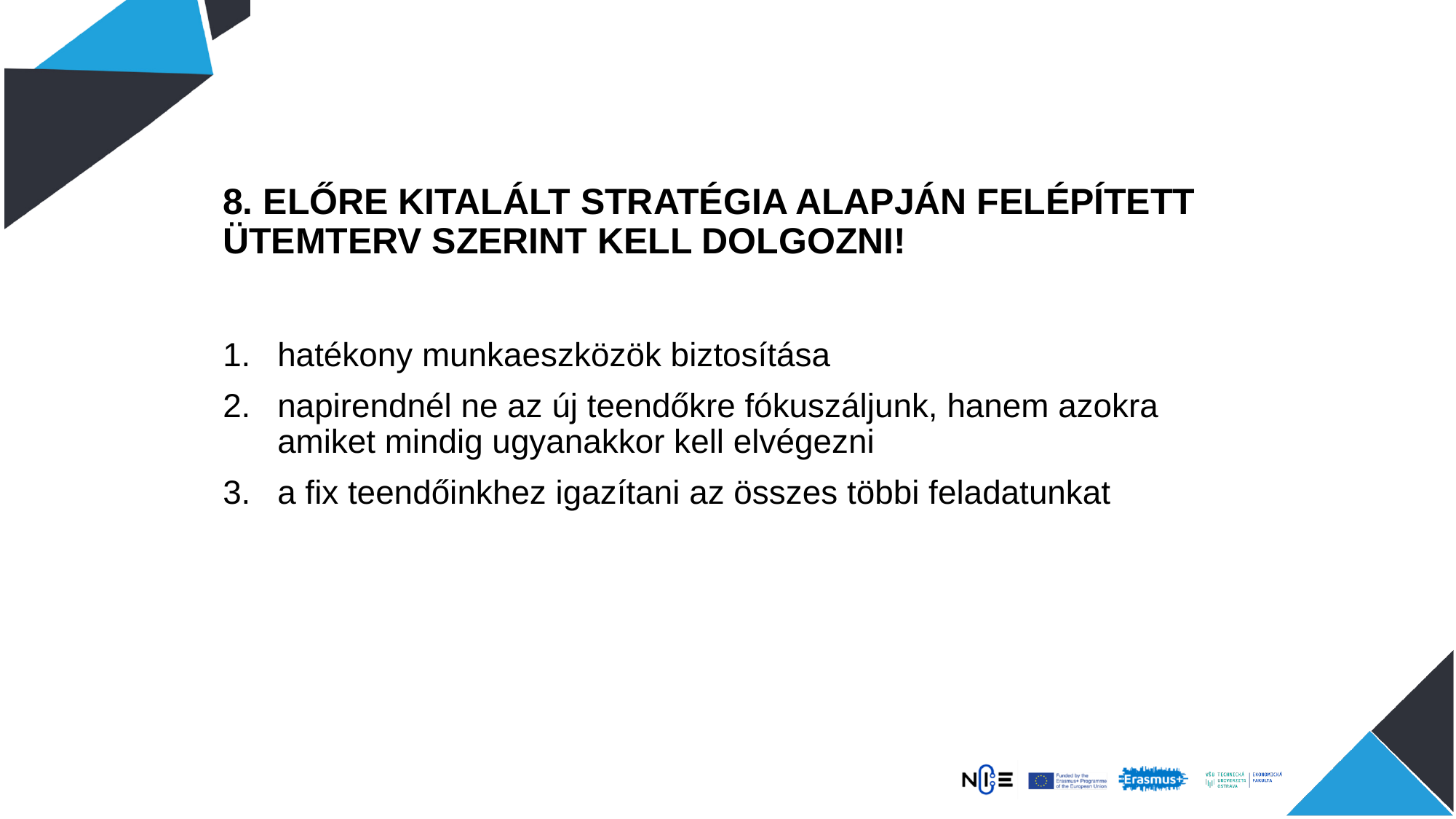

8. ELŐRE KITALÁLT STRATÉGIA ALAPJÁN FELÉPÍTETT ÜTEMTERV SZERINT KELL DOLGOZNI!

hatékony munkaeszközök biztosítása
napirendnél ne az új teendőkre fókuszáljunk, hanem azokra amiket mindig ugyanakkor kell elvégezni
a fix teendőinkhez igazítani az összes többi feladatunkat